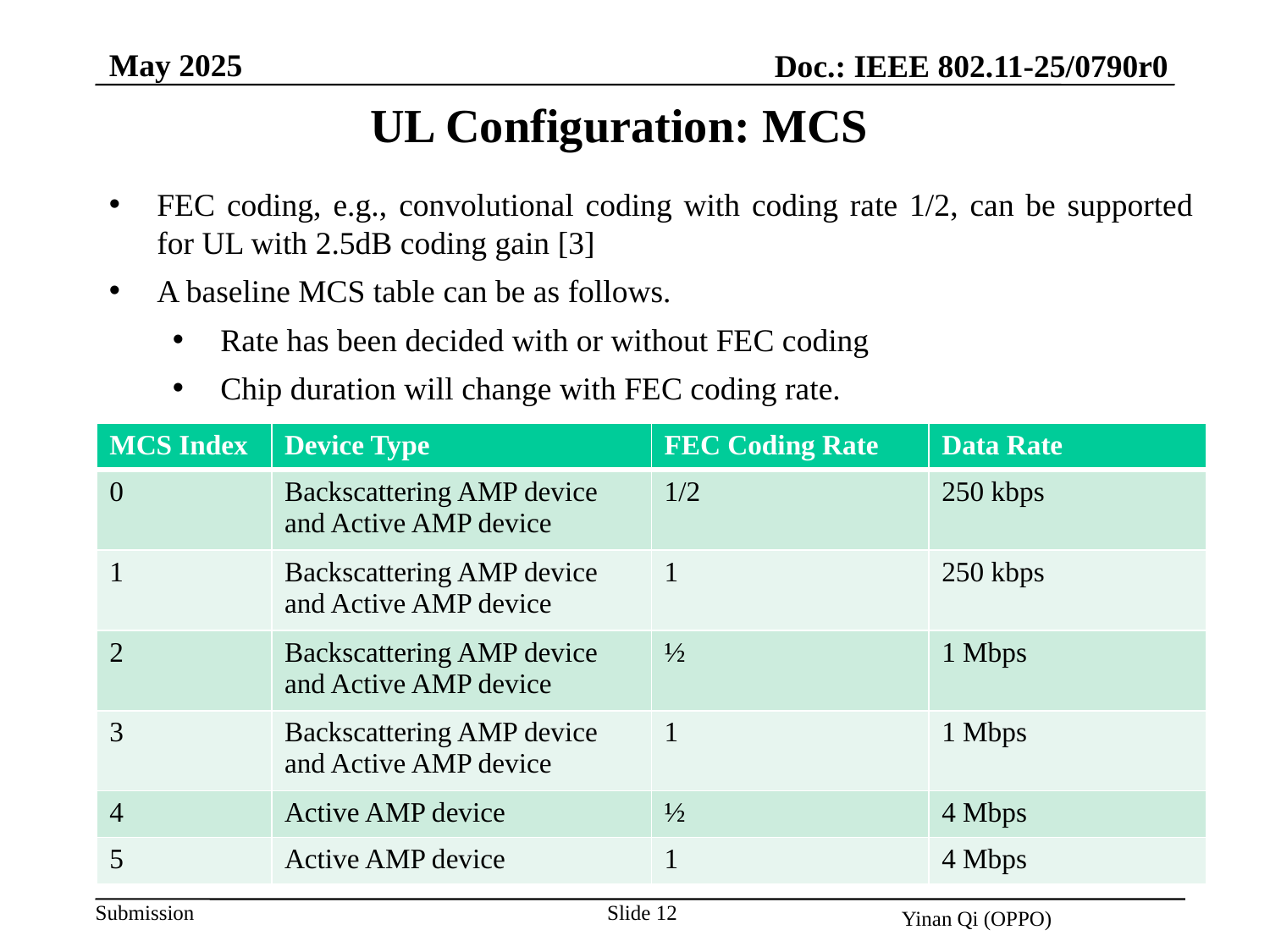

May 2025
Doc.: IEEE 802.11-25/0790r0
UL Configuration: MCS
FEC coding, e.g., convolutional coding with coding rate 1/2, can be supported for UL with 2.5dB coding gain [3]
A baseline MCS table can be as follows.
Rate has been decided with or without FEC coding
Chip duration will change with FEC coding rate.

| MCS Index | Device Type | FEC Coding Rate | Data Rate |
| --- | --- | --- | --- |
| 0 | Backscattering AMP device and Active AMP device | 1/2 | 250 kbps |
| 1 | Backscattering AMP device and Active AMP device | 1 | 250 kbps |
| 2 | Backscattering AMP device and Active AMP device | ½ | 1 Mbps |
| 3 | Backscattering AMP device and Active AMP device | 1 | 1 Mbps |
| 4 | Active AMP device | ½ | 4 Mbps |
| 5 | Active AMP device | 1 | 4 Mbps |
Slide 12
Yinan Qi (OPPO)